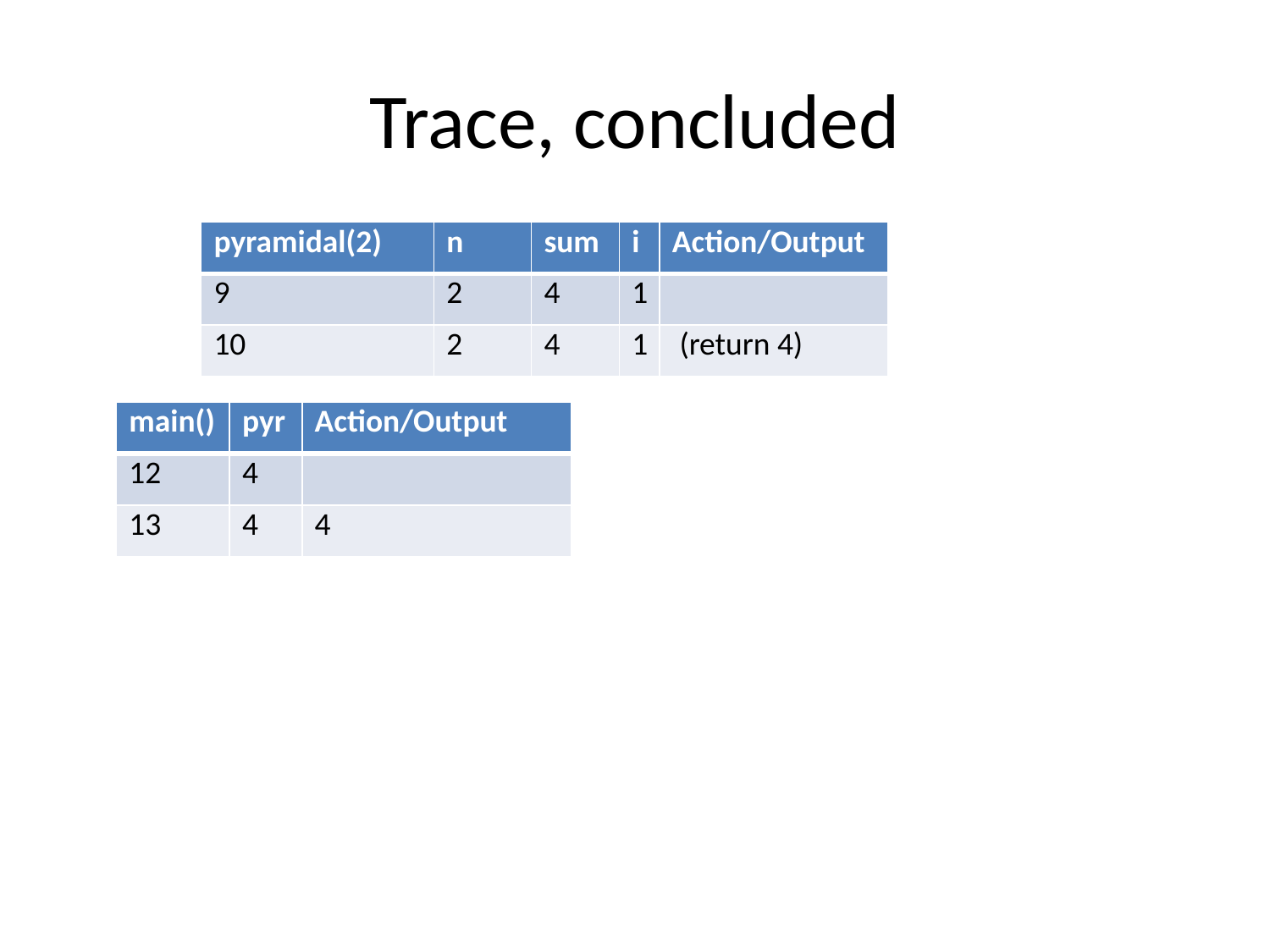

# Trace, concluded
| pyramidal(2) | n | sum | i | Action/Output |
| --- | --- | --- | --- | --- |
| 9 | 2 | 4 | 1 |  |
| 10 | 2 | 4 | 1 | (return 4) |
| main() | pyr | Action/Output |
| --- | --- | --- |
| 12 | 4 |  |
| 13 | 4 | 4 |